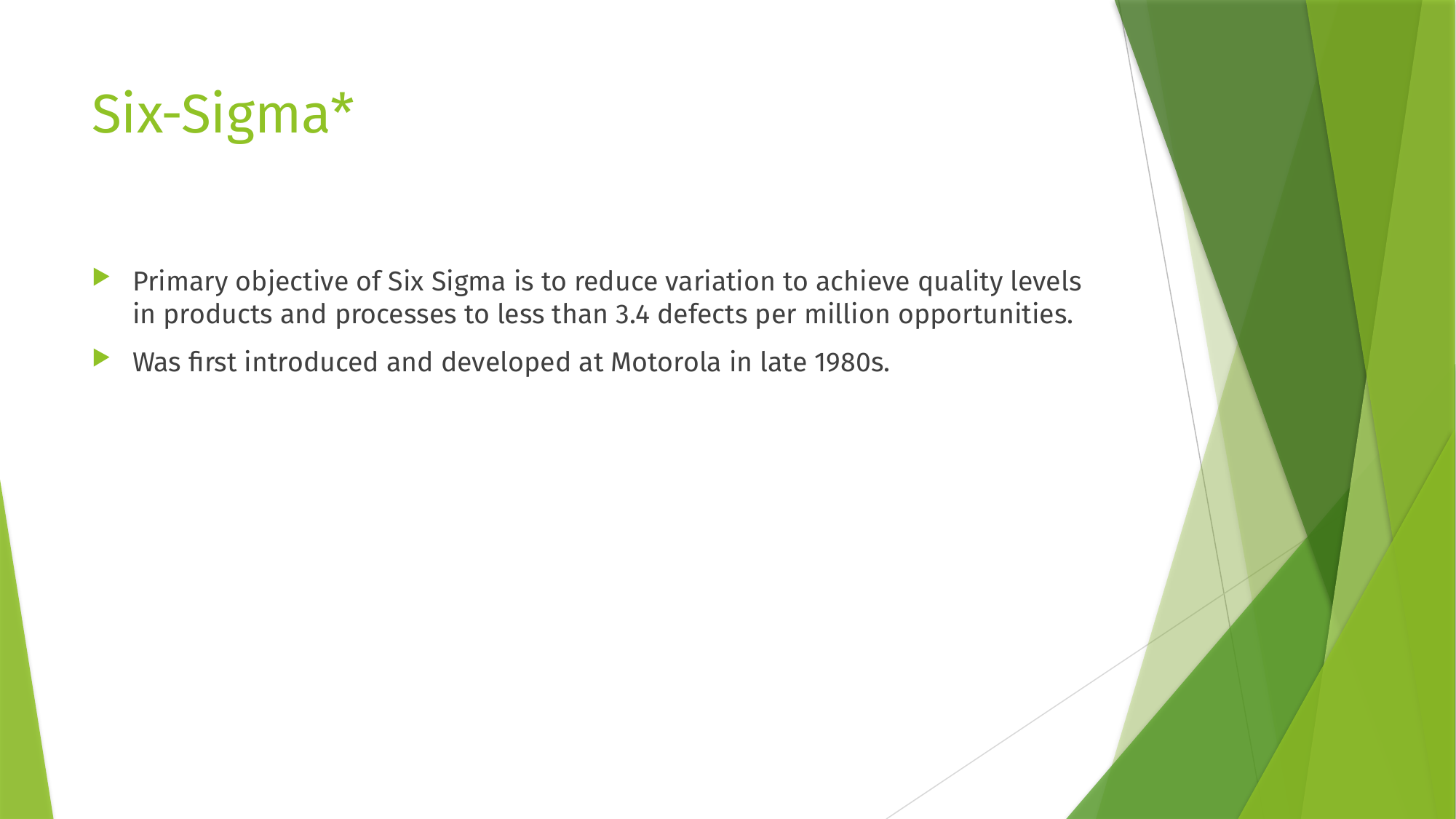

# Six-Sigma*
Primary objective of Six Sigma is to reduce variation to achieve quality levels in products and processes to less than 3.4 defects per million opportunities.
Was first introduced and developed at Motorola in late 1980s.